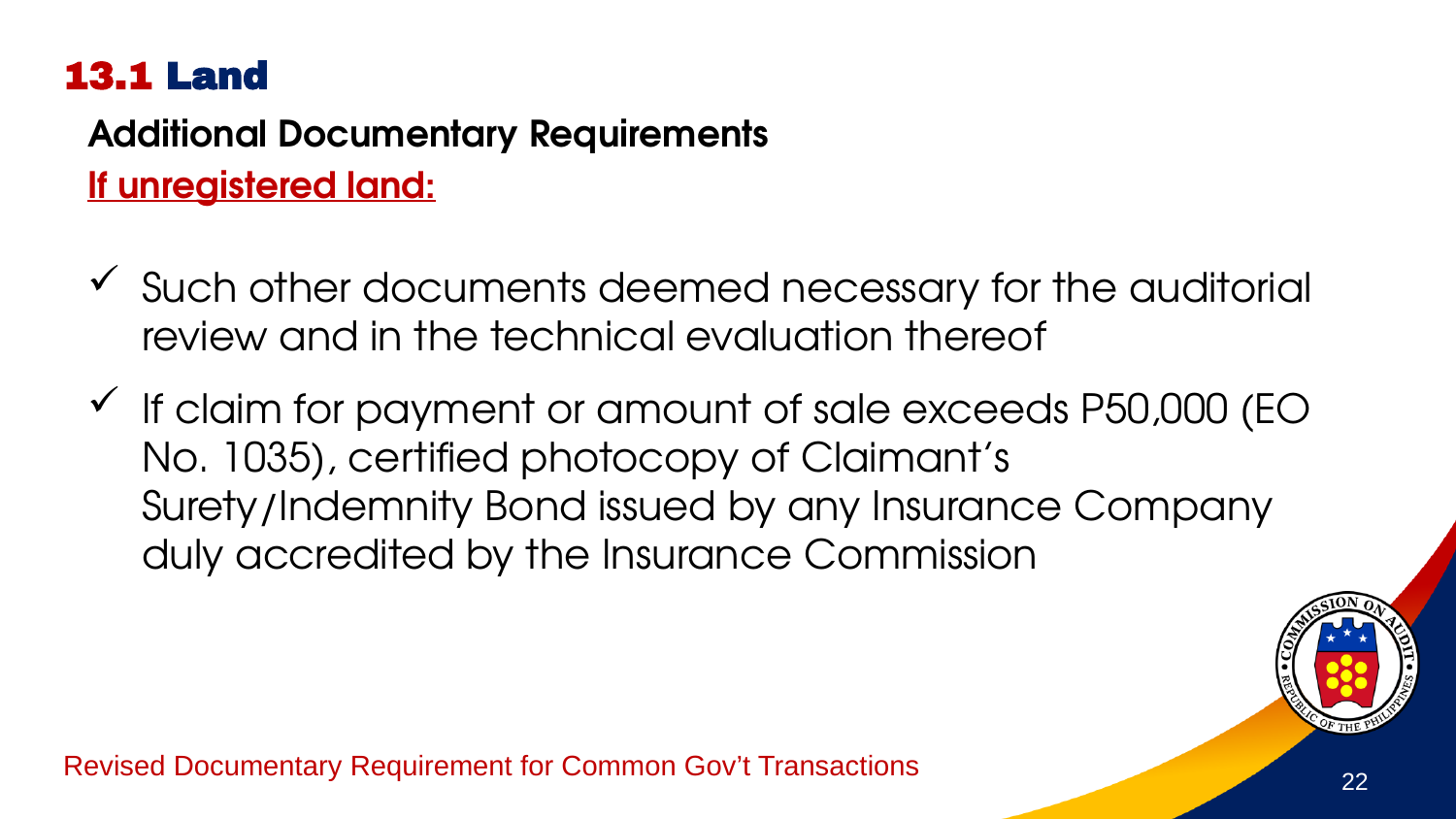

13.1 Land
Additional Documentary Requirements
If unregistered land:

Such other documents deemed necessary for the auditorial review and in the technical evaluation thereof
If claim for payment or amount of sale exceeds P50,000 (EO No. 1035), certified photocopy of Claimant’s Surety/Indemnity Bond issued by any Insurance Company duly accredited by the Insurance Commission

# Revised Documentary Requirement for Common Gov’t Transactions
22